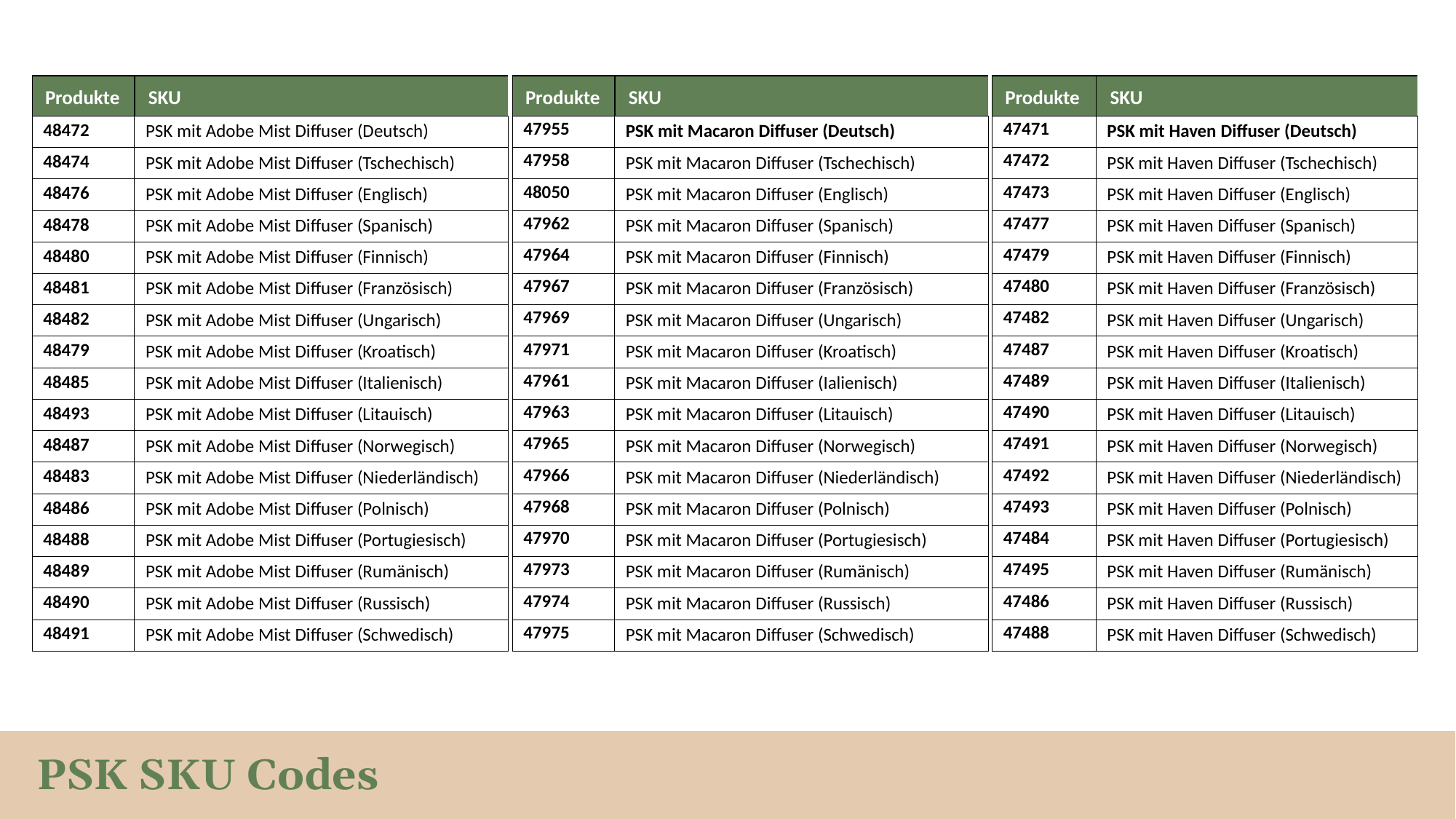

| Produkte | SKU |
| --- | --- |
| 48472​​ | PSK mit Adobe Mist Diffuser (Deutsch) ​​ |
| 48474​​ | PSK mit Adobe Mist Diffuser (Tschechisch) ​​ |
| 48476​​ | PSK mit Adobe Mist Diffuser (Englisch) ​​ |
| 48478​​ | PSK mit Adobe Mist Diffuser (Spanisch) ​​ |
| 48480​​ | PSK mit Adobe Mist Diffuser (Finnisch) ​​ |
| 48481​​ | PSK mit Adobe Mist Diffuser (Französisch) ​​ |
| 48482​​ | PSK mit Adobe Mist Diffuser (Ungarisch) ​​ |
| 48479​​ | PSK mit Adobe Mist Diffuser (Kroatisch) ​​ |
| 48485​​ | PSK mit Adobe Mist Diffuser (Italienisch) ​​ |
| 48493​​ | PSK mit Adobe Mist Diffuser (Litauisch) ​​ |
| 48487​​ | PSK mit Adobe Mist Diffuser (Norwegisch) ​​ |
| 48483​​ | PSK mit Adobe Mist Diffuser (Niederländisch) ​​ |
| 48486​​ | PSK mit Adobe Mist Diffuser (Polnisch) ​​ |
| 48488​​ | PSK mit Adobe Mist Diffuser (Portugiesisch) ​​ |
| 48489​​ | PSK mit Adobe Mist Diffuser (Rumänisch) ​​ |
| 48490​​ | PSK mit Adobe Mist Diffuser (Russisch) ​​ |
| 48491​​ | PSK mit Adobe Mist Diffuser (Schwedisch) ​​ |
| Produkte | SKU |
| --- | --- |
| 47955​​ | PSK mit Macaron Diffuser (Deutsch)​​ |
| 47958​​ | PSK mit Macaron Diffuser (Tschechisch)​​ |
| 48050​​ | PSK mit Macaron Diffuser (Englisch)​​ |
| 47962​​ | PSK mit Macaron Diffuser (Spanisch)​​ |
| 47964​​ | PSK mit Macaron Diffuser (Finnisch)​​ |
| 47967​​ | PSK mit Macaron Diffuser (Französisch)​​ |
| 47969​​ | PSK mit Macaron Diffuser (Ungarisch)​​ |
| 47971​​ | PSK mit Macaron Diffuser (Kroatisch)​​ |
| 47961​​ | PSK mit Macaron Diffuser (Ialienisch)​​ |
| 47963​​ | PSK mit Macaron Diffuser (Litauisch)​​ |
| 47965​​ | PSK mit Macaron Diffuser (Norwegisch)​​ |
| 47966​​ | PSK mit Macaron Diffuser (Niederländisch)​​ |
| 47968​​ | PSK mit Macaron Diffuser (Polnisch)​​ |
| 47970​​ | PSK mit Macaron Diffuser (Portugiesisch)​​ |
| 47973​​ | PSK mit Macaron Diffuser (Rumänisch)​​ |
| 47974​​ | PSK mit Macaron Diffuser (Russisch)​​ |
| 47975​​ | PSK mit Macaron Diffuser (Schwedisch)​​ |
| Produkte | SKU |
| --- | --- |
| 47471​​ | PSK mit Haven Diffuser (Deutsch)​​ |
| 47472​​ | PSK mit Haven Diffuser (Tschechisch)​​ |
| 47473​​ | PSK mit Haven Diffuser (Englisch)​​ |
| 47477​​ | PSK mit Haven Diffuser (Spanisch)​​ |
| 47479​​ | PSK mit Haven Diffuser (Finnisch)​​ |
| 47480​​ | PSK mit Haven Diffuser (Französisch)​​ |
| 47482​​ | PSK mit Haven Diffuser (Ungarisch)​​ |
| 47487​​ | PSK mit Haven Diffuser (Kroatisch)​​ |
| 47489​​ | PSK mit Haven Diffuser (Italienisch)​​ |
| 47490​​ | PSK mit Haven Diffuser (Litauisch)​​ |
| 47491​​ | PSK mit Haven Diffuser (Norwegisch)​​ |
| 47492​​ | PSK mit Haven Diffuser (Niederländisch)​​ |
| 47493​​ | PSK mit Haven Diffuser (Polnisch)​​ |
| 47484​​ | PSK mit Haven Diffuser (Portugiesisch)​​ |
| 47495​​ | PSK mit Haven Diffuser (Rumänisch)​​ |
| 47486​​ | PSK mit Haven Diffuser (Russisch)​​ |
| 47488​​ | PSK mit Haven Diffuser (Schwedisch)​​ |

PSK SKU Codes